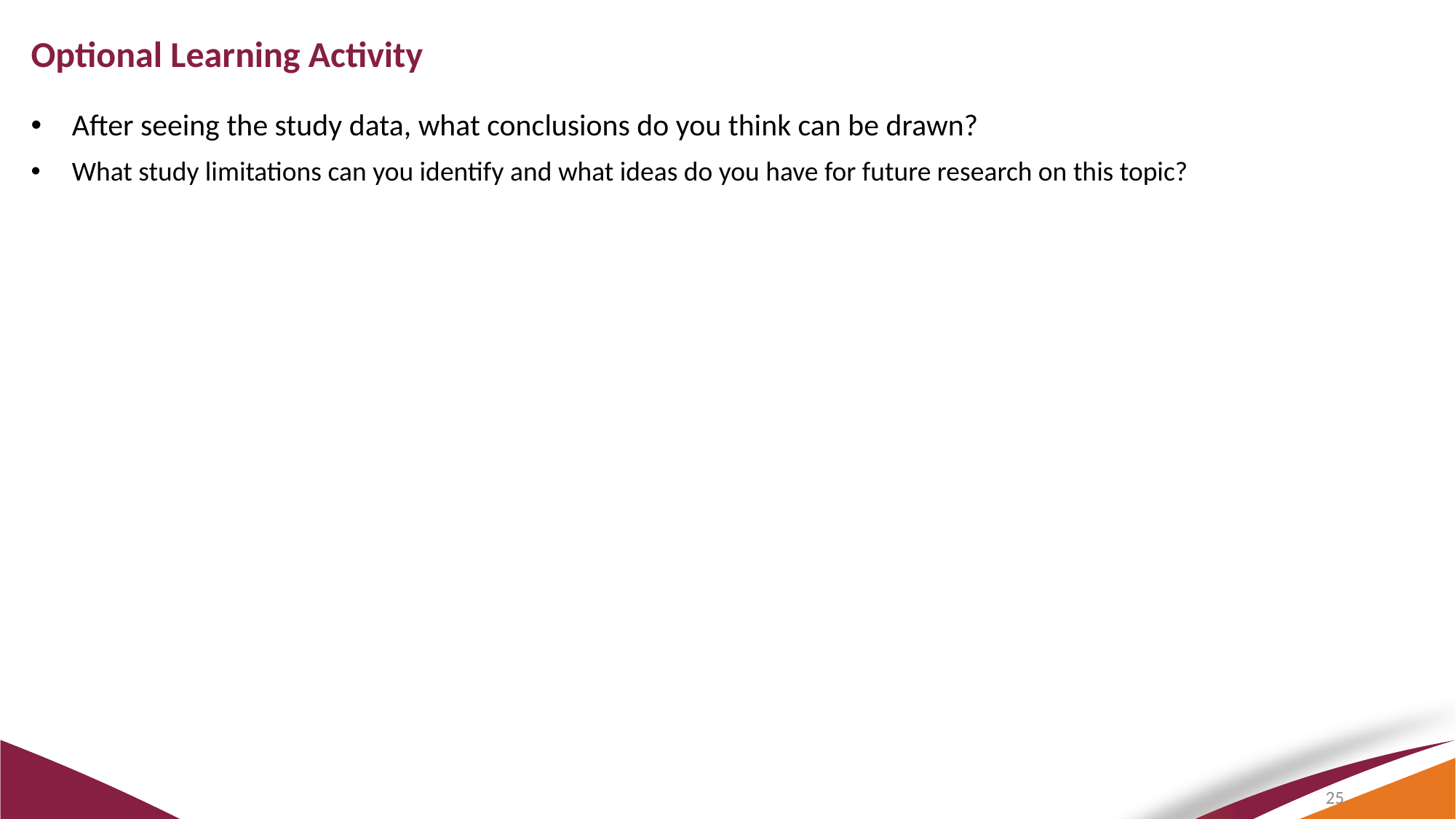

Optional Learning Activity
After seeing the study data, what conclusions do you think can be drawn?
What study limitations can you identify and what ideas do you have for future research on this topic?
25